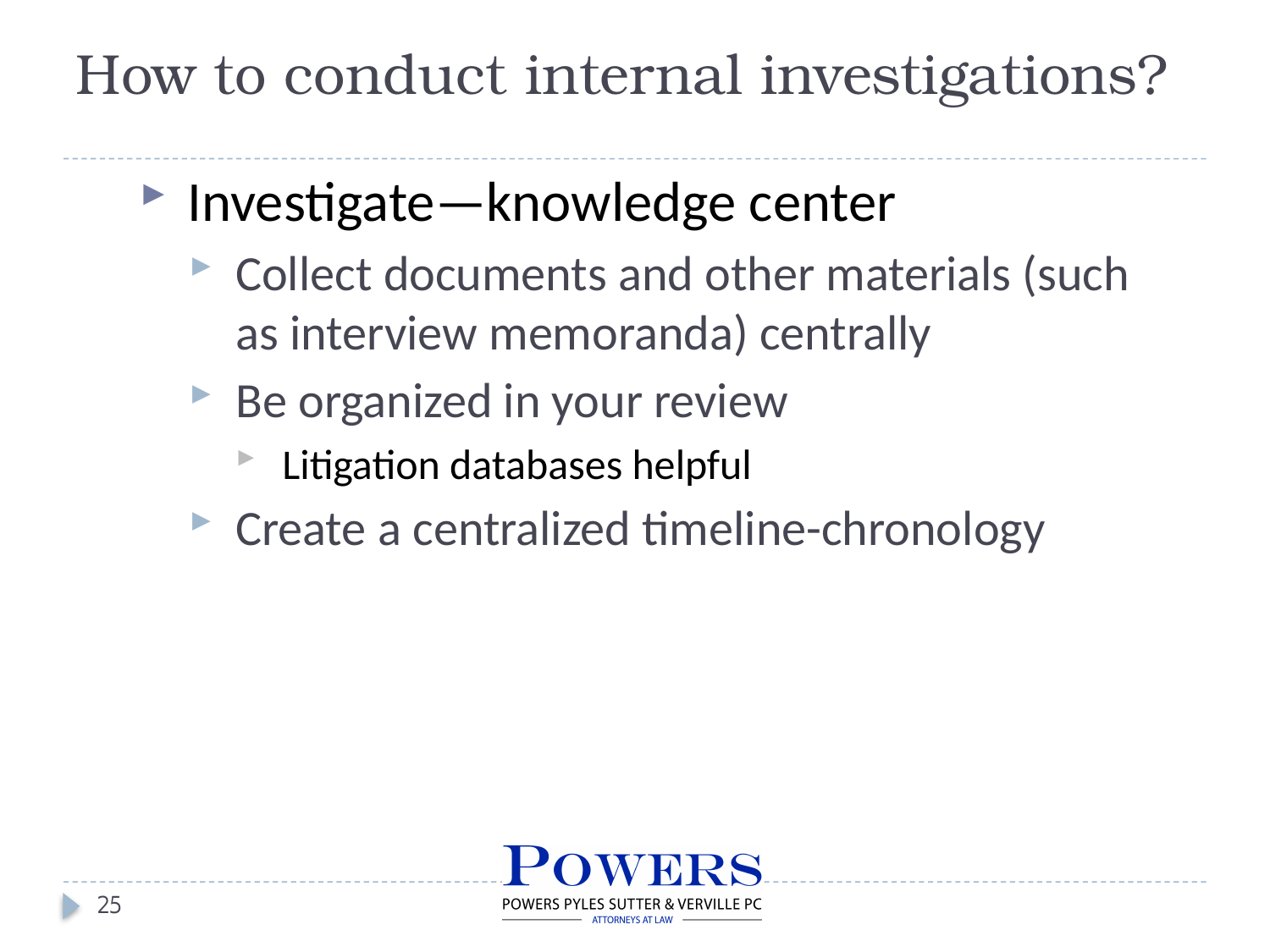

# How to conduct internal investigations?
Investigate—knowledge center
Collect documents and other materials (such as interview memoranda) centrally
Be organized in your review
Litigation databases helpful
Create a centralized timeline-chronology

25